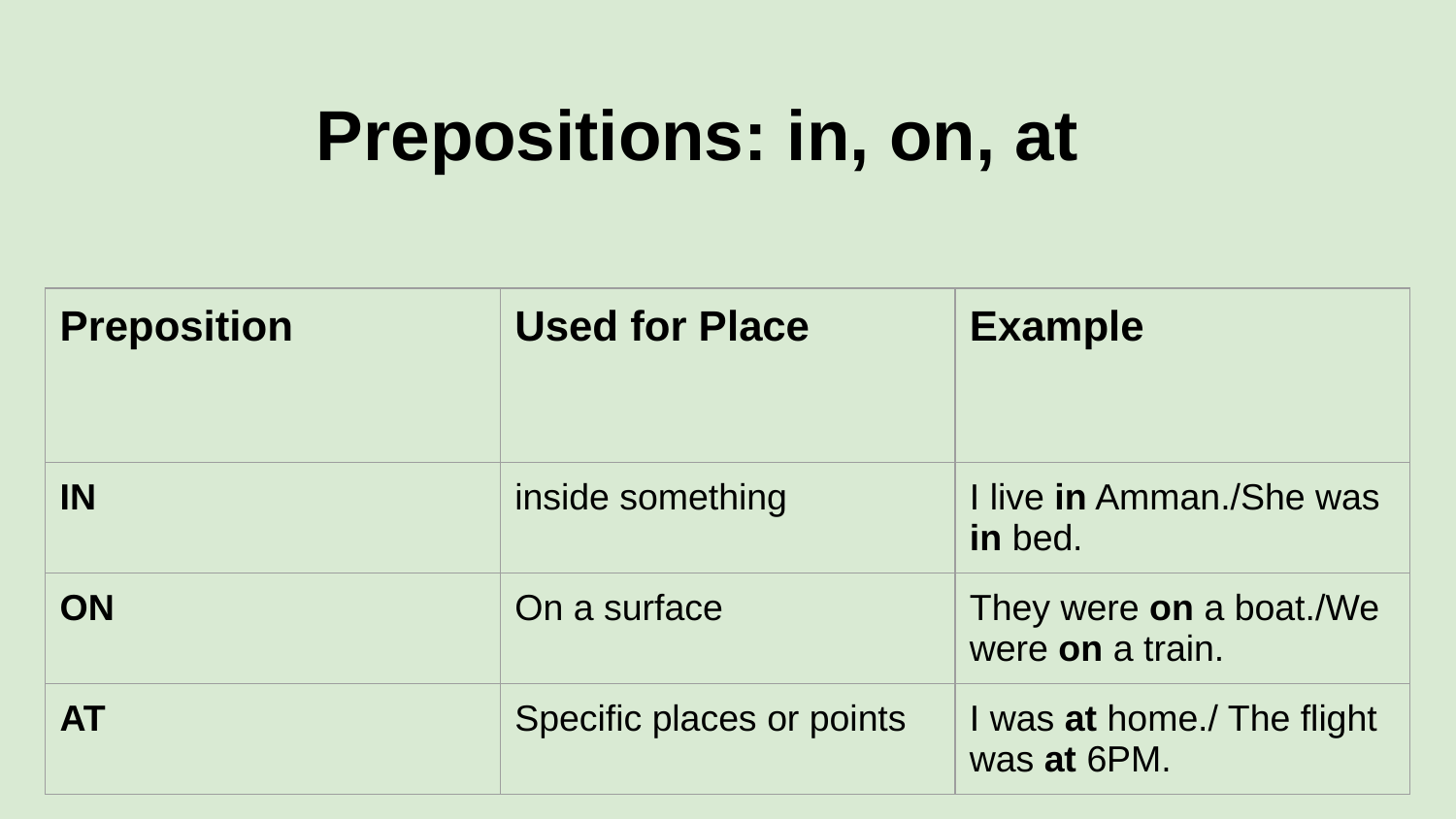

Prepositions: in, on, at
| Preposition | Used for Place | Example |
| --- | --- | --- |
| IN | inside something | I live in Amman./She was in bed. |
| ON | On a surface | They were on a boat./We were on a train. |
| AT | Specific places or points | I was at home./ The flight was at 6PM. |